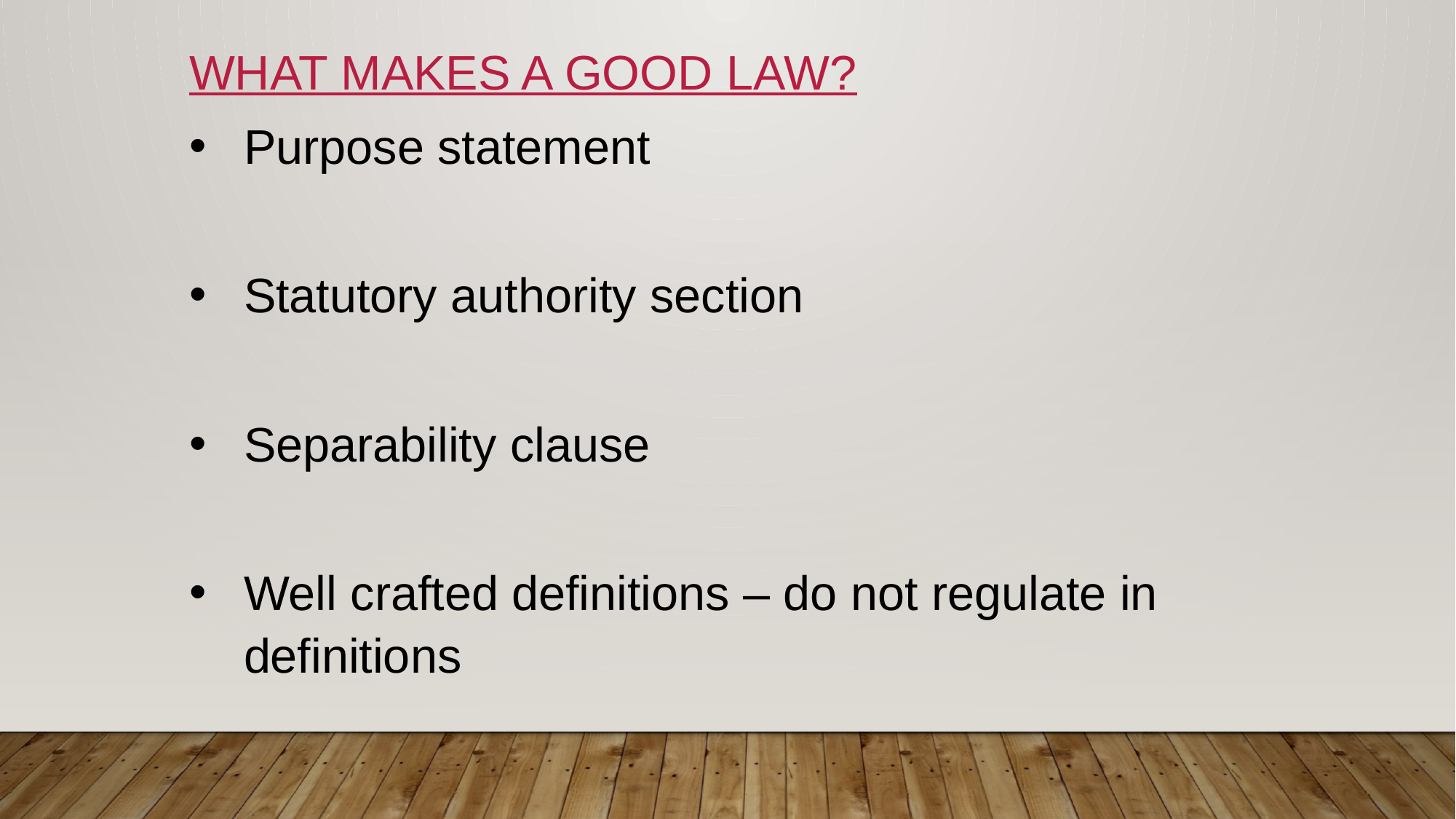

WHAT MAKES A GOOD LAW?
Purpose statement

Statutory authority section

Separability clause

Well crafted definitions – do not regulate in definitions